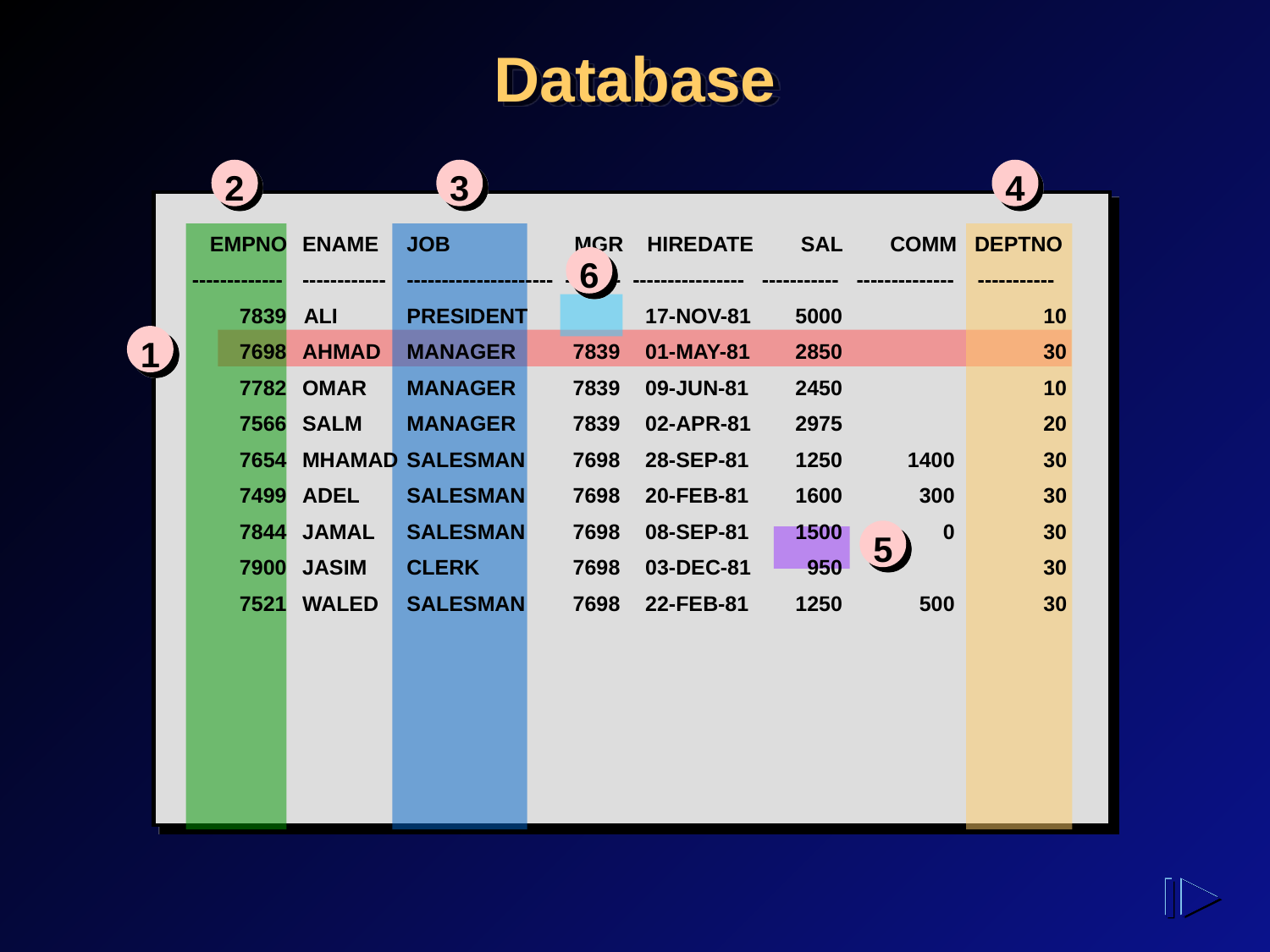

# Database
2

3

4

   EMPNO 	ENAME    	JOB                     MGR    HIREDATE        SAL        COMM   DEPTNO
------------- 	------------	---------------------  --------  ----------------   -----------   --------------    -----------
        7839   ALI	PRESIDENT                   	17-NOV-81	5000                                  10
        7698 	AHMAD	MANAGER    	7839   	01-MAY-81     	2850                                  30
        7782 	OMAR 	MANAGER	7839  	09-JUN-81     	2450                                  10
        7566 	SALM 	MANAGER	7839   	02-APR-81     	2975                                  20
        7654 	MHAMAD	SALESMAN     	7698   	28-SEP-81      	1250           1400               30
        7499 	ADEL 	SALESMAN      	7698   	20-FEB-81     	1600             300               30
        7844 	JAMAL 	SALESMAN     	7698   	08-SEP-81      	1500                 0               30
        7900 	JASIM 	CLERK            	7698  	03-DEC-81      	  950                                  30
        7521 	WALED	SALESMAN     	7698   	22-FEB-81     	1250             500               30
6

1

5